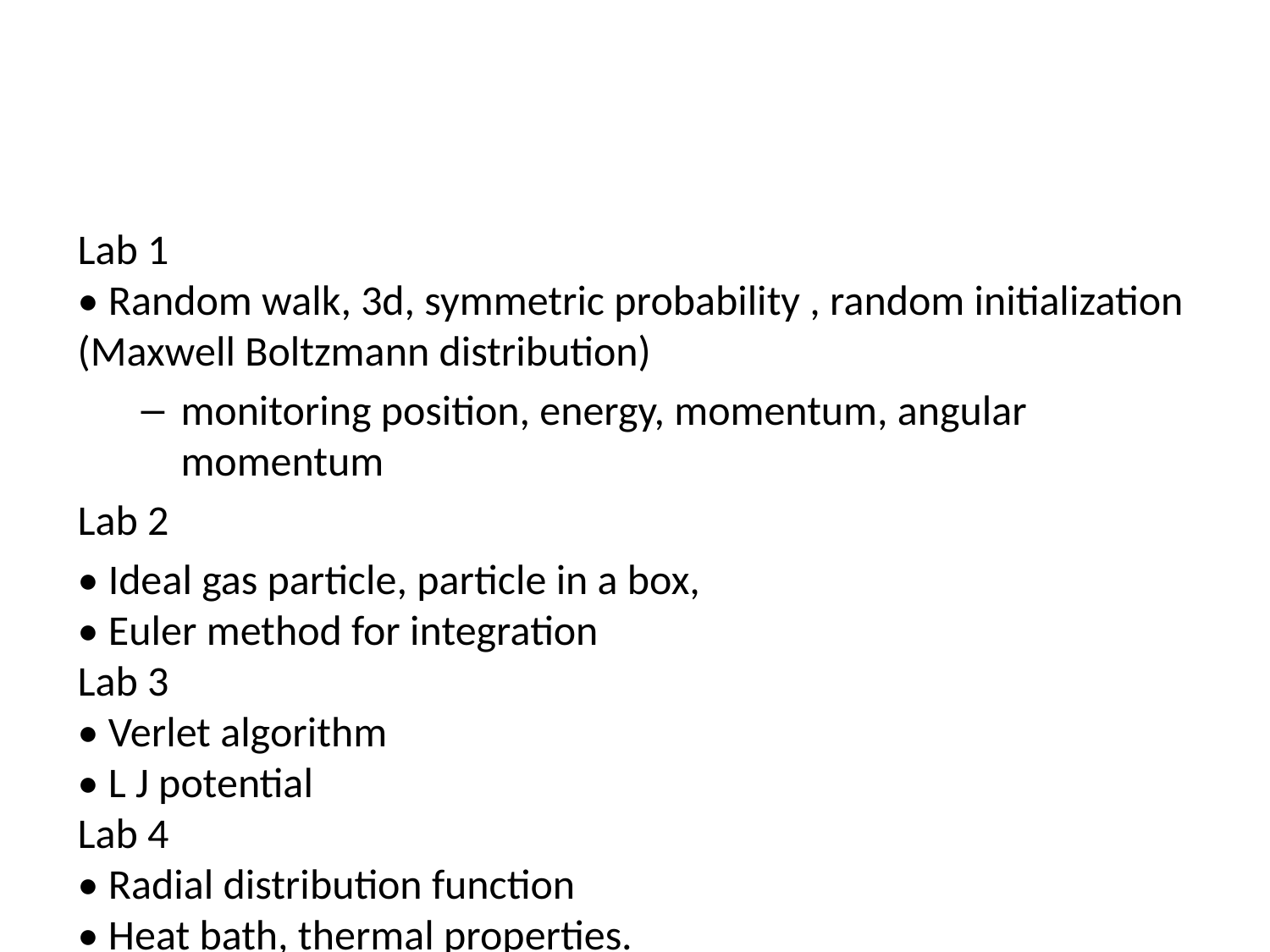

#
Lab 1
• Random walk, 3d, symmetric probability , random initialization (Maxwell Boltzmann distribution)
monitoring position, energy, momentum, angular momentum
Lab 2
• Ideal gas particle, particle in a box,
• Euler method for integration
Lab 3
• Verlet algorithm
• L J potential
Lab 4
• Radial distribution function
• Heat bath, thermal properties.